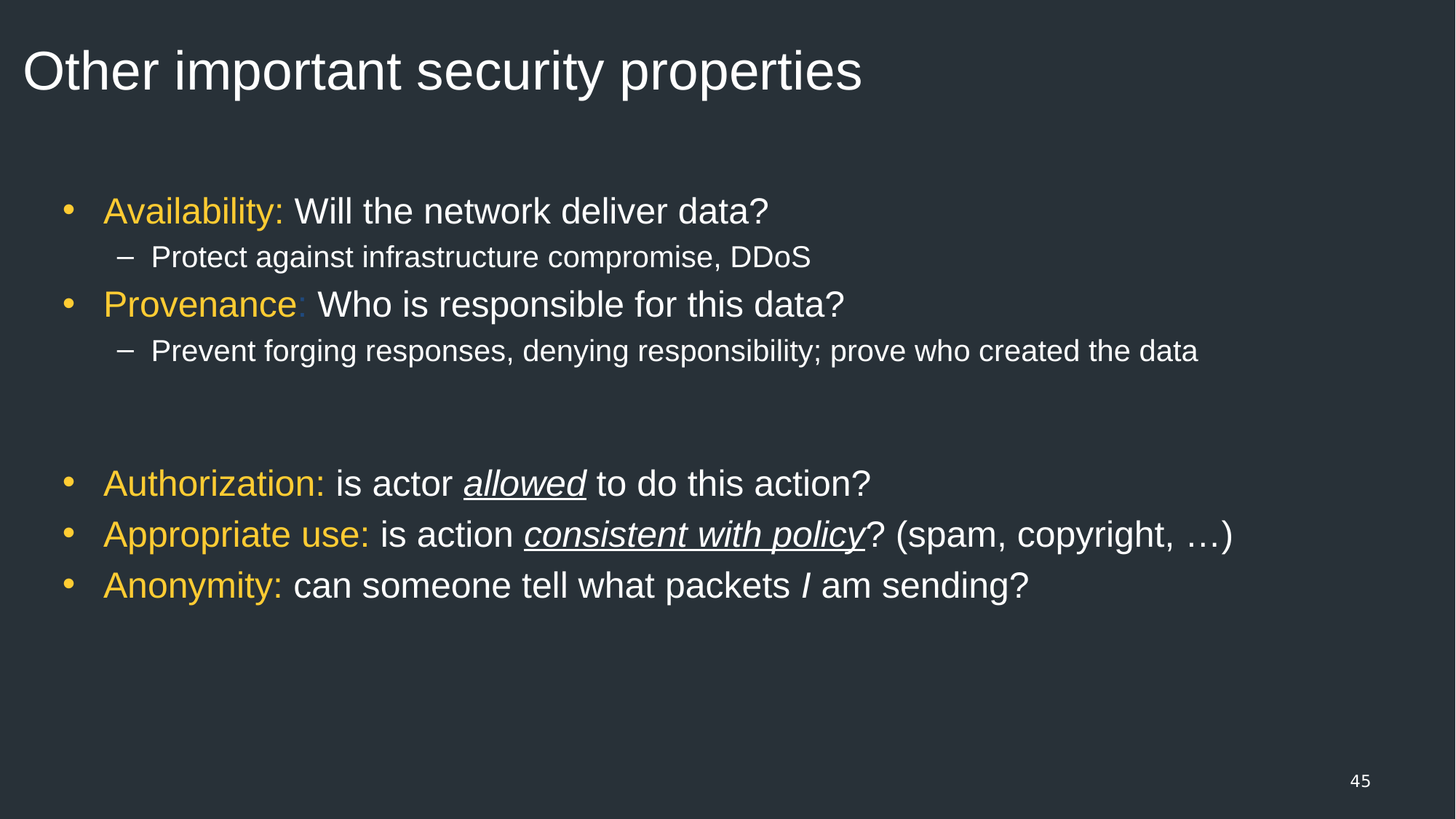

Other important security properties
Availability: Will the network deliver data?
Protect against infrastructure compromise, DDoS
Provenance: Who is responsible for this data?
Prevent forging responses, denying responsibility; prove who created the data

Authorization: is actor allowed to do this action?
Appropriate use: is action consistent with policy? (spam, copyright, …)
Anonymity: can someone tell what packets I am sending?

45